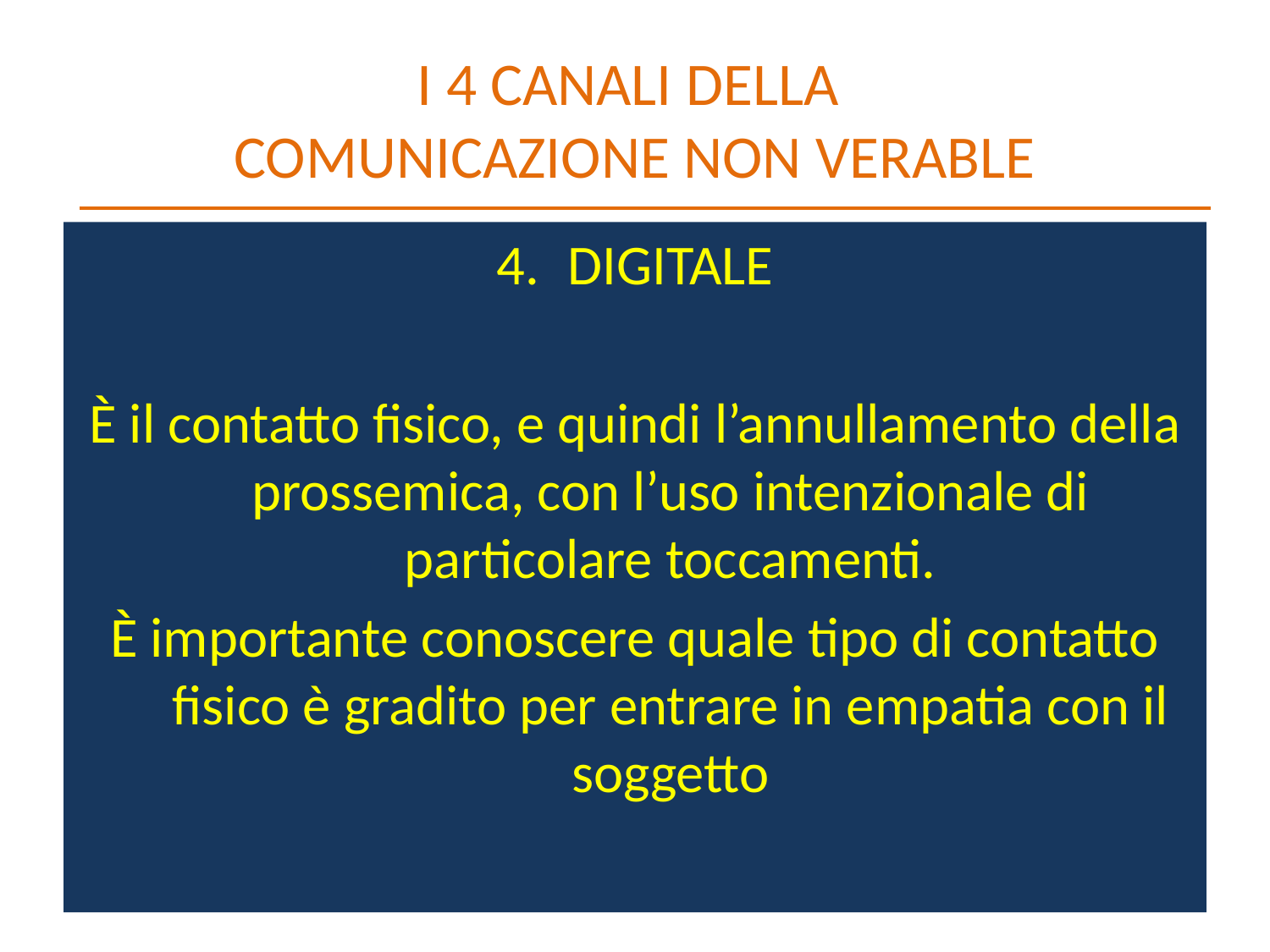

# I 4 CANALI DELLA COMUNICAZIONE NON VERABLE
DIGITALE

È il contatto fisico, e quindi l’annullamento della prossemica, con l’uso intenzionale di particolare toccamenti.
È importante conoscere quale tipo di contatto fisico è gradito per entrare in empatia con il soggetto